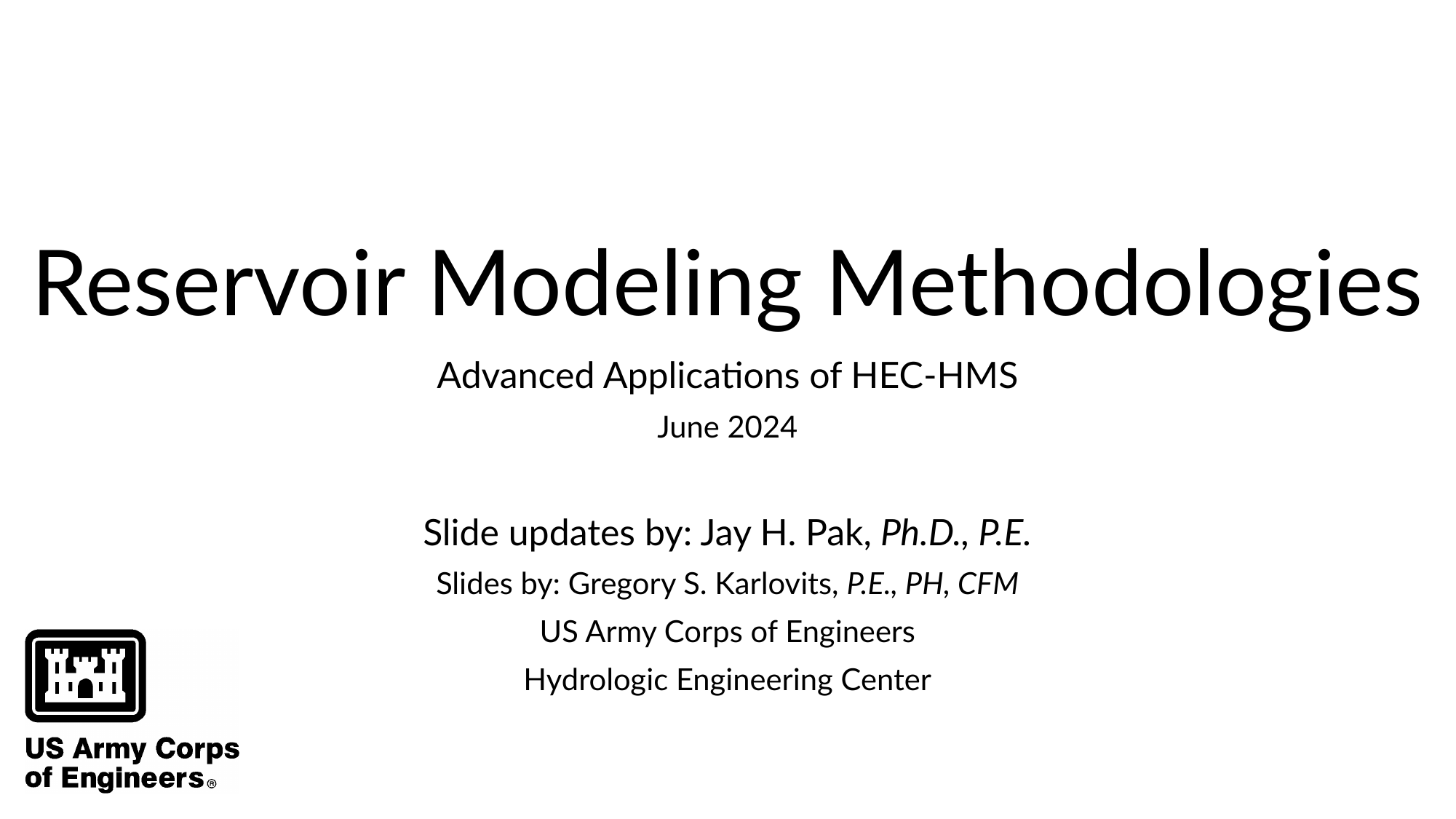

# Reservoir Modeling Methodologies
Advanced Applications of HEC-HMS
June 2024

Slide updates by: Jay H. Pak, Ph.D., P.E.
Slides by: Gregory S. Karlovits, P.E., PH, CFM
US Army Corps of Engineers
Hydrologic Engineering Center